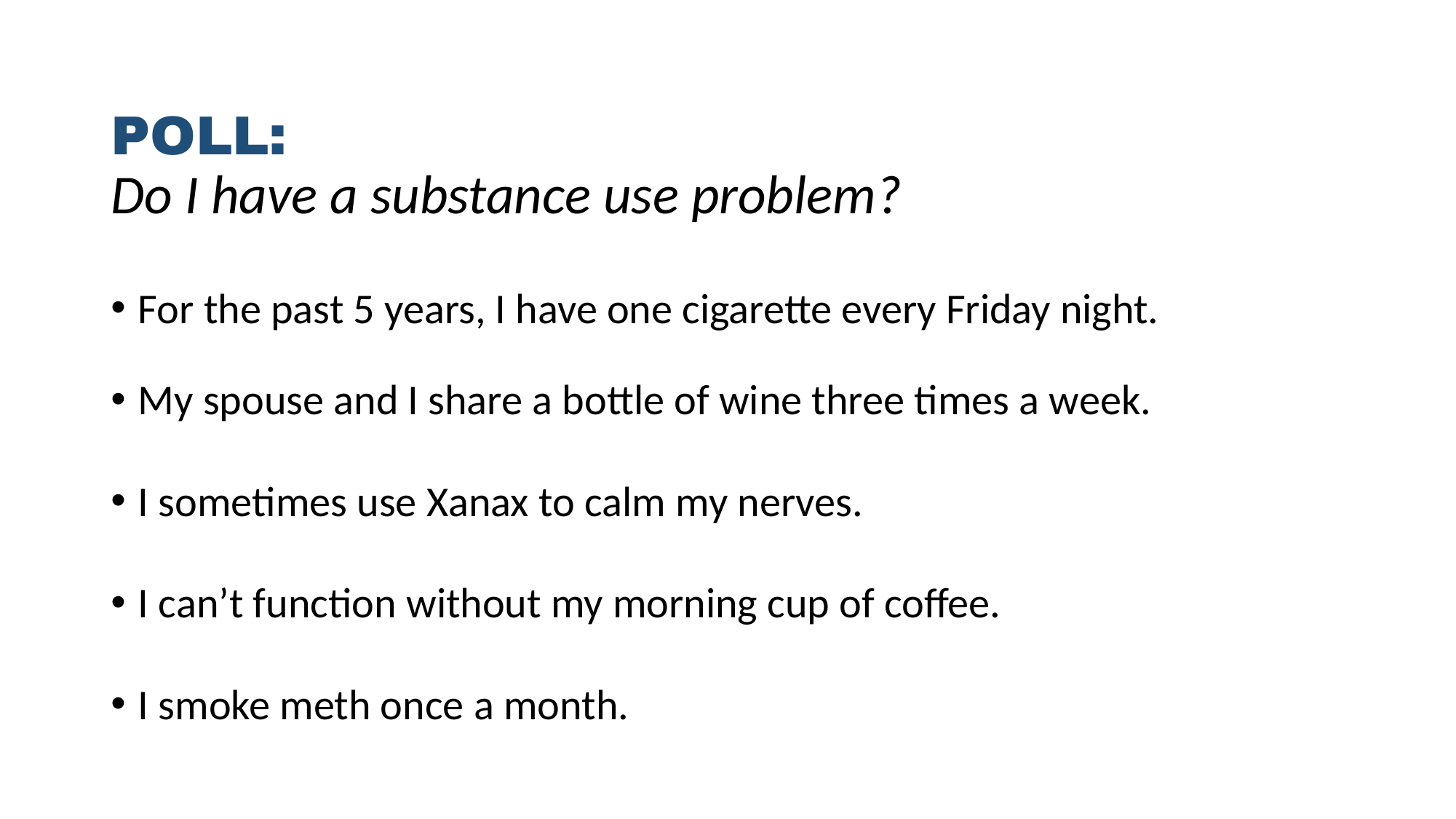

# POLL: Do I have a substance use problem?
For the past 5 years, I have one cigarette every Friday night.

My spouse and I share a bottle of wine three times a week.

I sometimes use Xanax to calm my nerves.

I can’t function without my morning cup of coffee.

I smoke meth once a month.